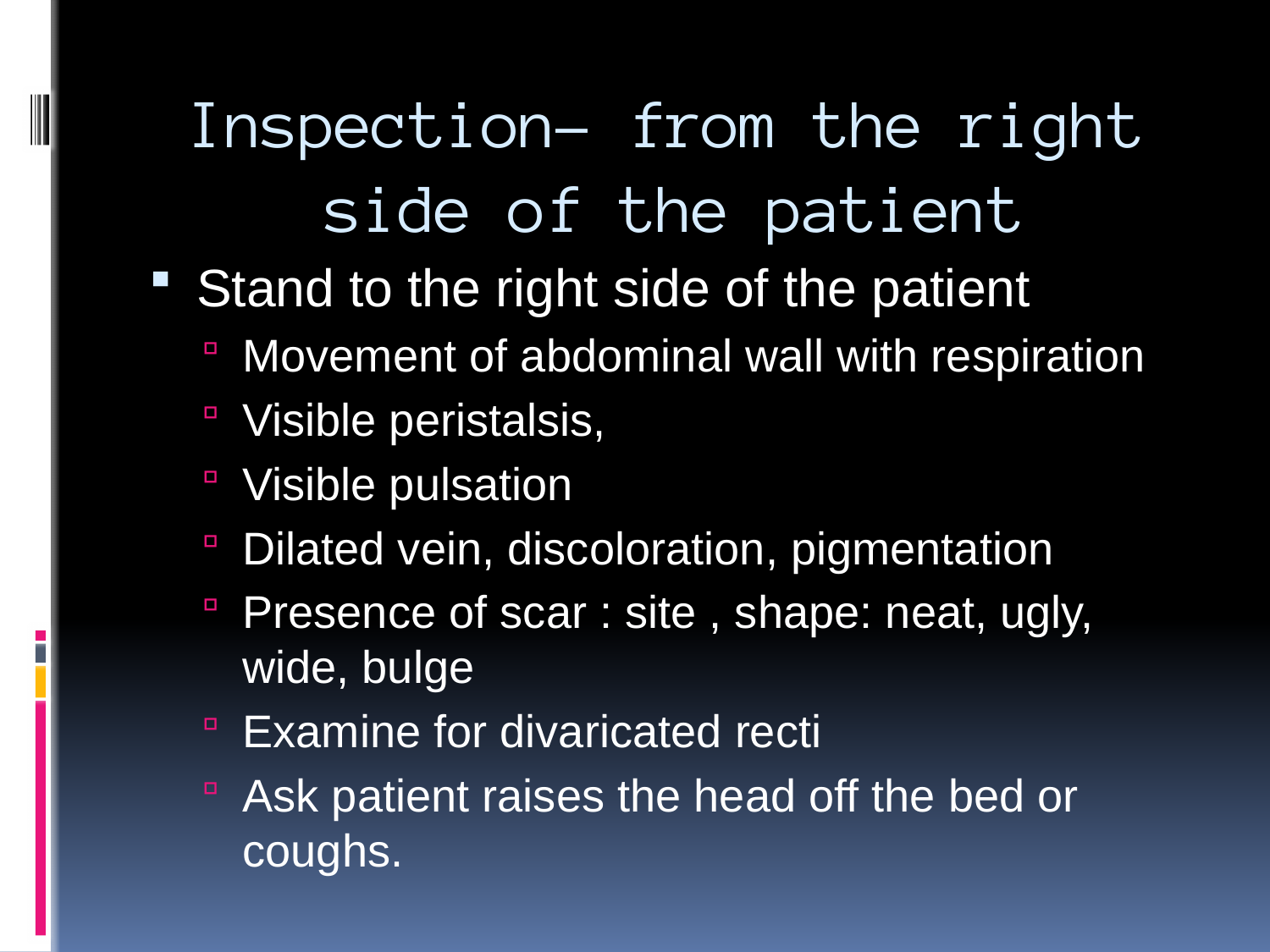

# Inspection- from the right side of the patient
Stand to the right side of the patient
Movement of abdominal wall with respiration
Visible peristalsis,
Visible pulsation
Dilated vein, discoloration, pigmentation
Presence of scar : site , shape: neat, ugly, wide, bulge
Examine for divaricated recti
Ask patient raises the head off the bed or coughs.